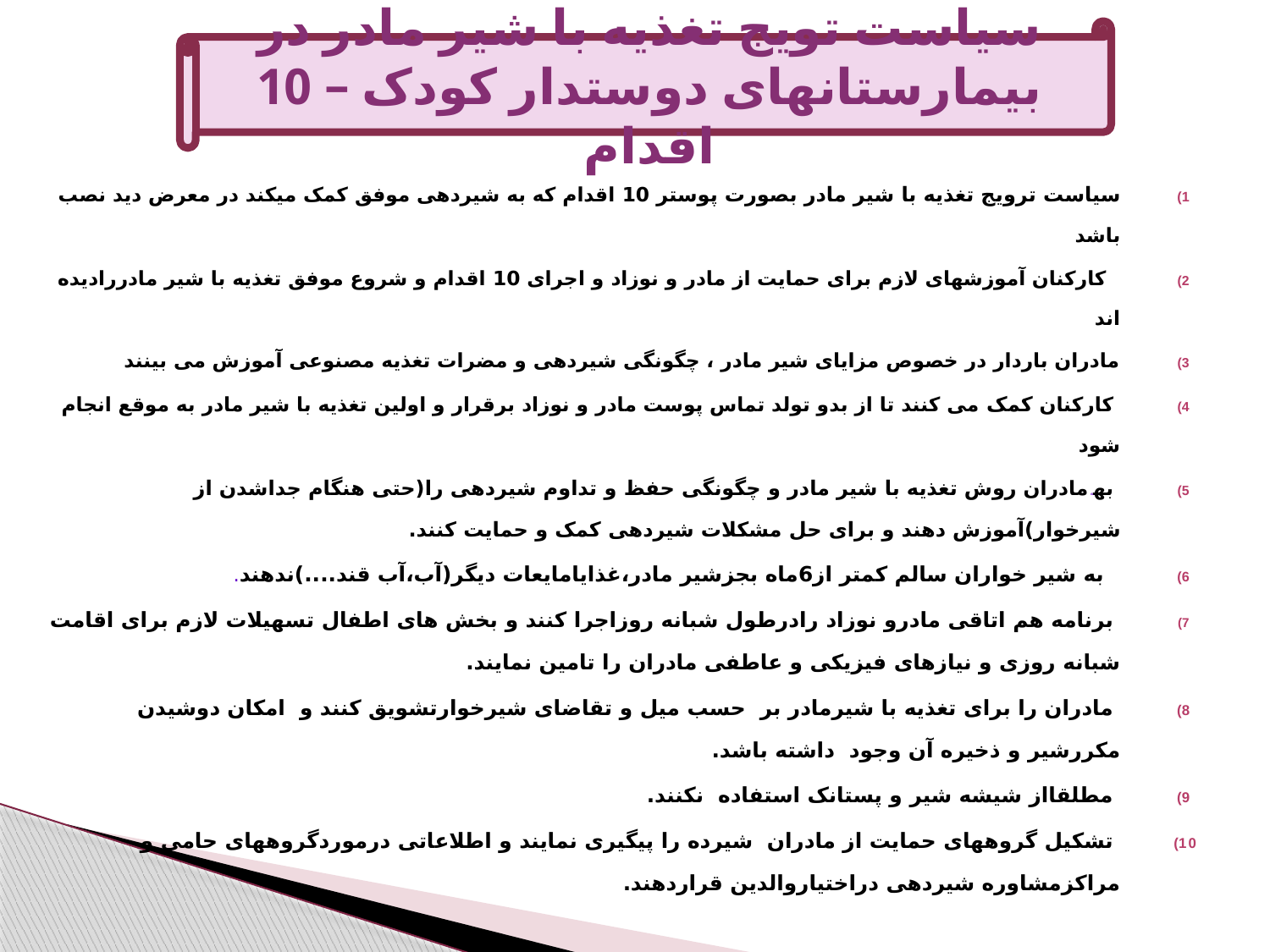

سیاست تویج تغذیه با شیر مادر در بیمارستانهای دوستدار کودک – 10 اقدام
#
سیاست ترویج تغذیه با شیر مادر بصورت پوستر 10 اقدام که به شیردهی موفق کمک میکند در معرض دید نصب باشد
  کارکنان آموزشهای لازم برای حمایت از مادر و نوزاد و اجرای 10 اقدام و شروع موفق تغذیه با شیر مادررادیده اند
مادران باردار در خصوص مزایای شیر مادر ، چگونگی شیردهی و مضرات تغذیه مصنوعی آموزش می بینند
 کارکنان کمک می کنند تا از بدو تولد تماس پوست مادر و نوزاد برقرار و اولین تغذیه با شیر مادر به موقع انجام شود
 بهه مادران روش تغذیه با شیر مادر و چگونگی حفظ و تداوم شیردهی را(حتی هنگام جداشدن از شیرخوار)آموزش دهند و برای حل مشکلات شیردهی کمک و حمایت کنند.
   به شیر خواران سالم کمتر از6ماه بجزشیر مادر،غذایامایعات دیگر(آب،آب قند....)ندهند.
 برنامه هم اتاقی مادرو نوزاد رادرطول شبانه روزاجرا کنند و بخش های اطفال تسهیلات لازم برای اقامت شبانه روزی و نیازهای فیزیکی و عاطفی مادران را تامین نمایند.
 مادران را برای تغذیه با شیرمادر بر  حسب میل و تقاضای شیرخوارتشویق کنند و  امکان دوشیدن مکررشیر و ذخیره آن وجود  داشته باشد.
 مطلقااز شیشه شیر و پستانک استفاده  نکنند.
 تشکیل گروههای حمایت از مادران  شیرده را پیگیری نمایند و اطلاعاتی درموردگروههای حامی و مراکزمشاوره شیردهی دراختیاروالدین قراردهند.